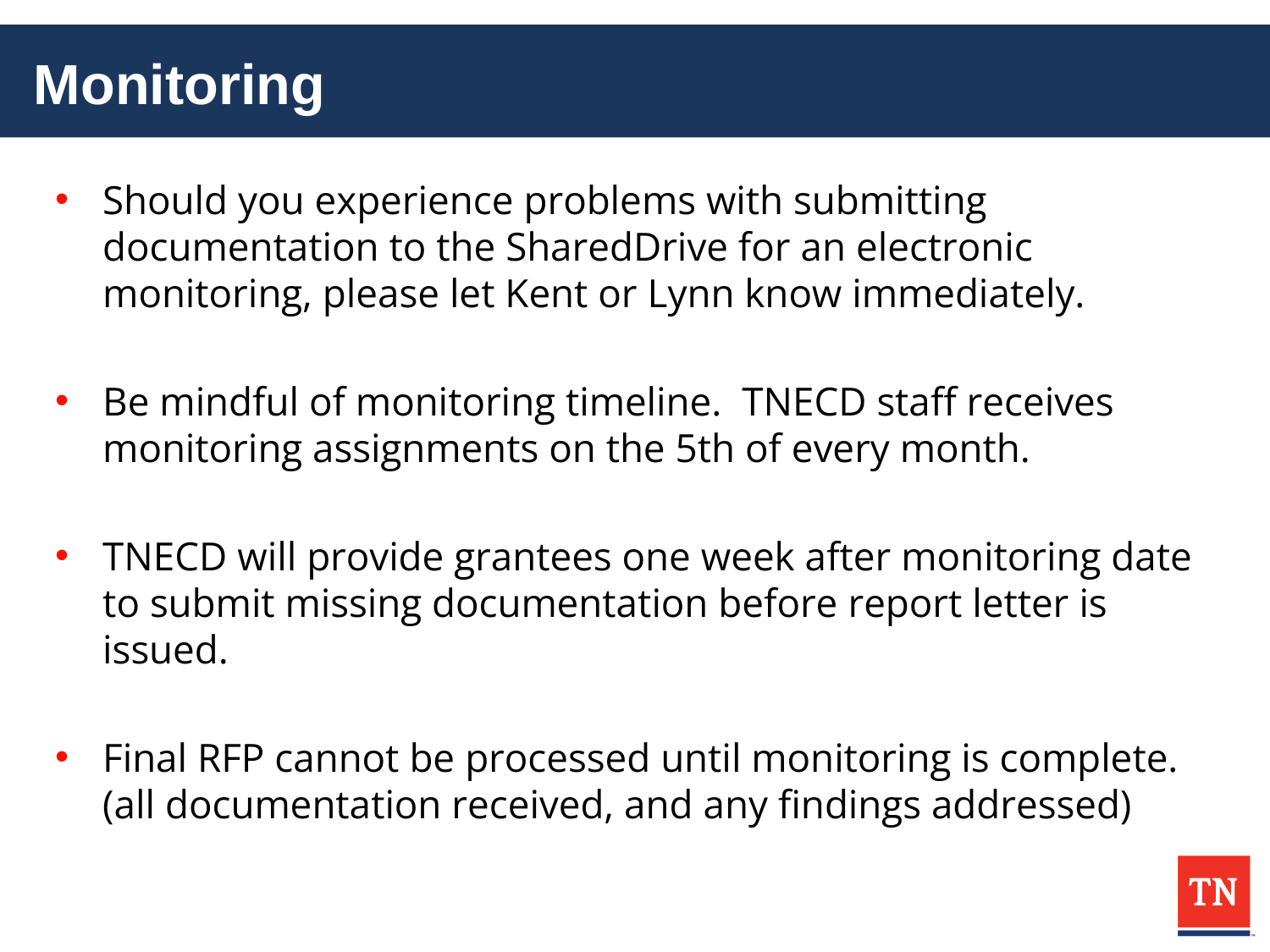

# Monitoring
Should you experience problems with submitting documentation to the SharedDrive for an electronic monitoring, please let Kent or Lynn know immediately.

Be mindful of monitoring timeline.  TNECD staff receives monitoring assignments on the 5th of every month.

TNECD will provide grantees one week after monitoring date to submit missing documentation before report letter is issued.

Final RFP cannot be processed until monitoring is complete. (all documentation received, and any findings addressed)